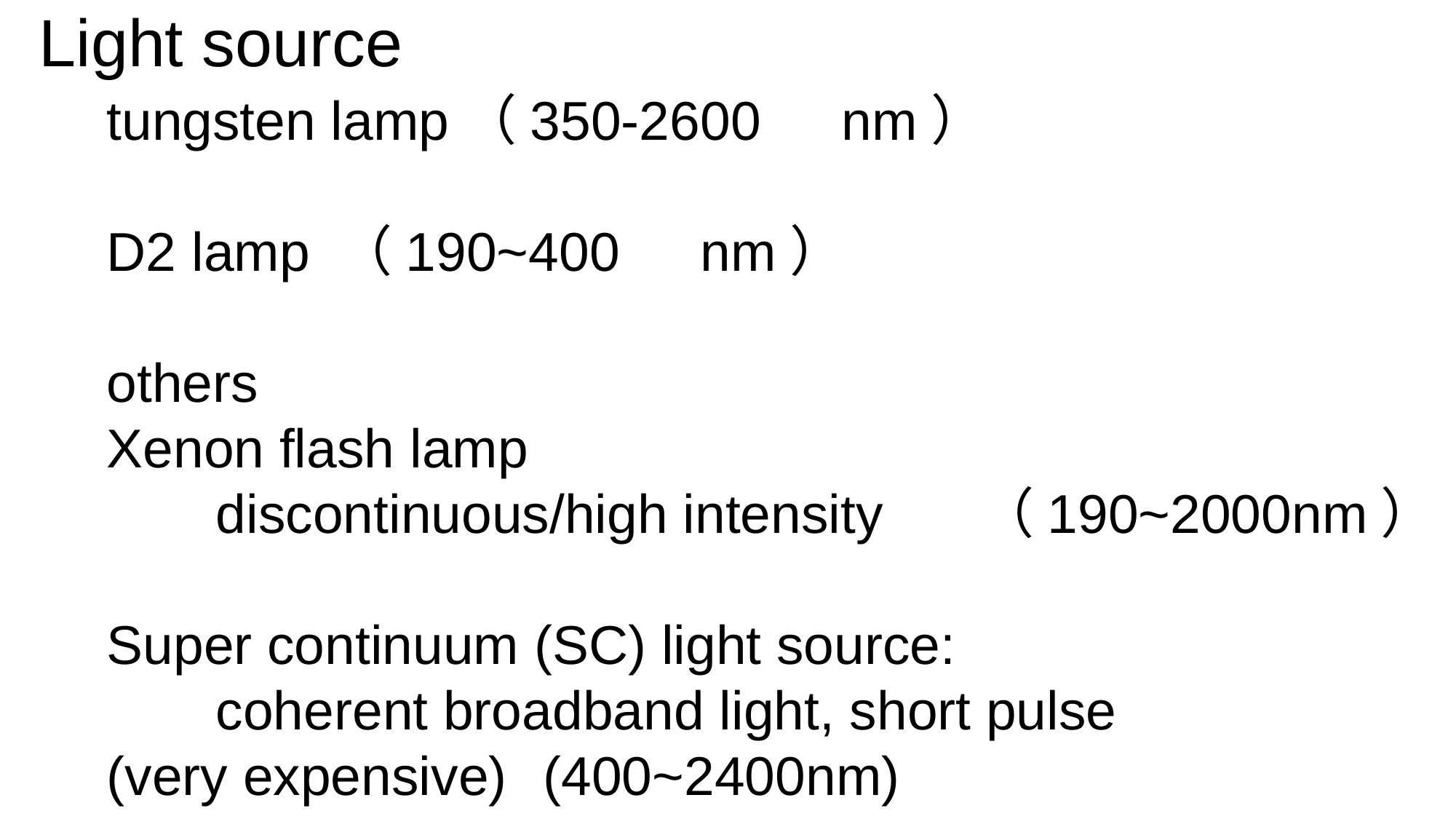

# Light source
tungsten lamp（350-2600　nm）

D2 lamp （190~400　nm）

others
Xenon flash lamp
	discontinuous/high intensity	（190~2000nm）

Super continuum (SC) light source:
	coherent broadband light, short pulse
(very expensive)	(400~2400nm)